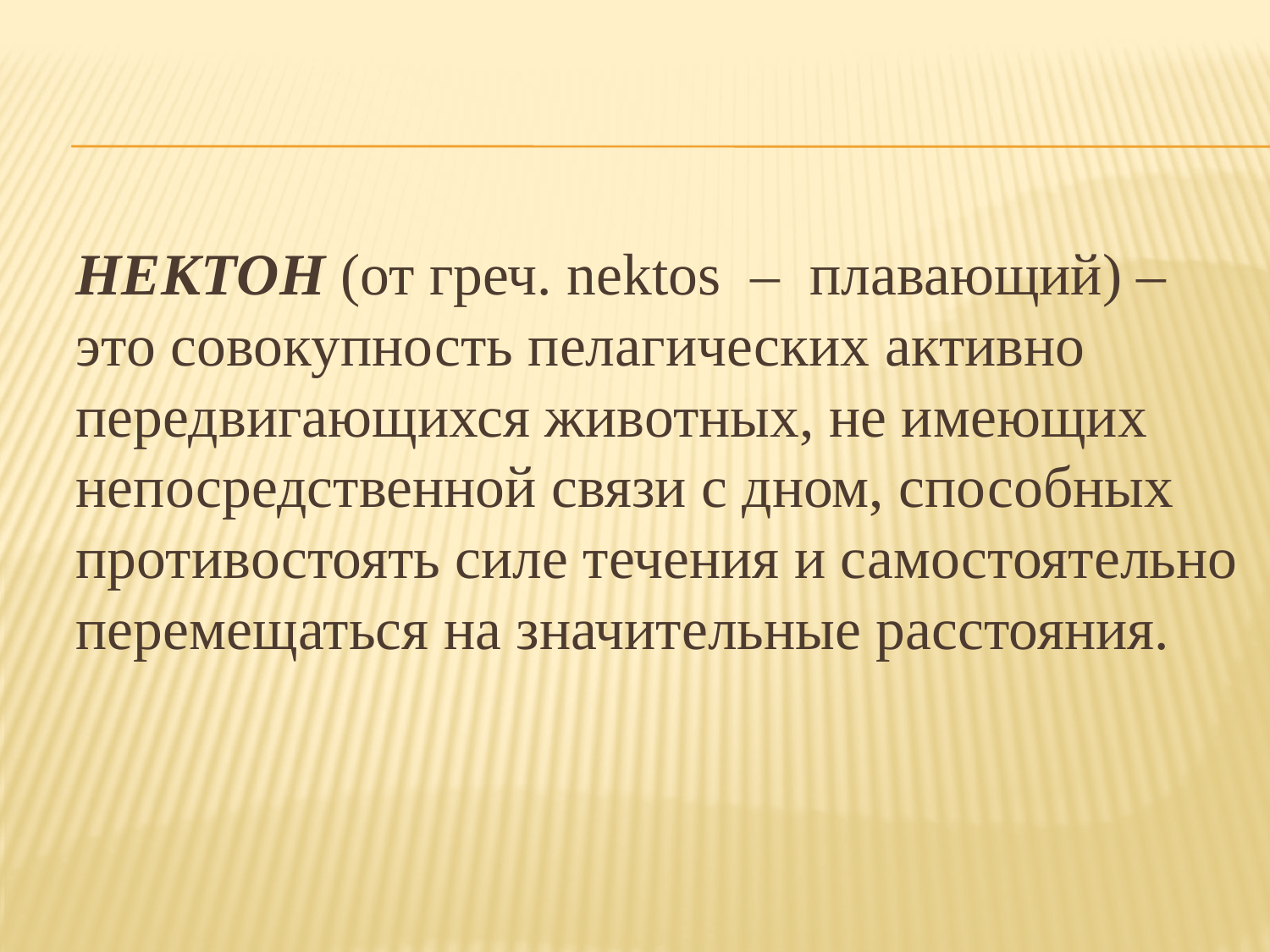

# Нектон (от греч. nektos  –  плавающий) –  это совокупность пелагических активно передвигающихся животных, не имеющих непосредственной связи с дном, способных противостоять силе течения и самостоятельно перемещаться на значительные расстояния.